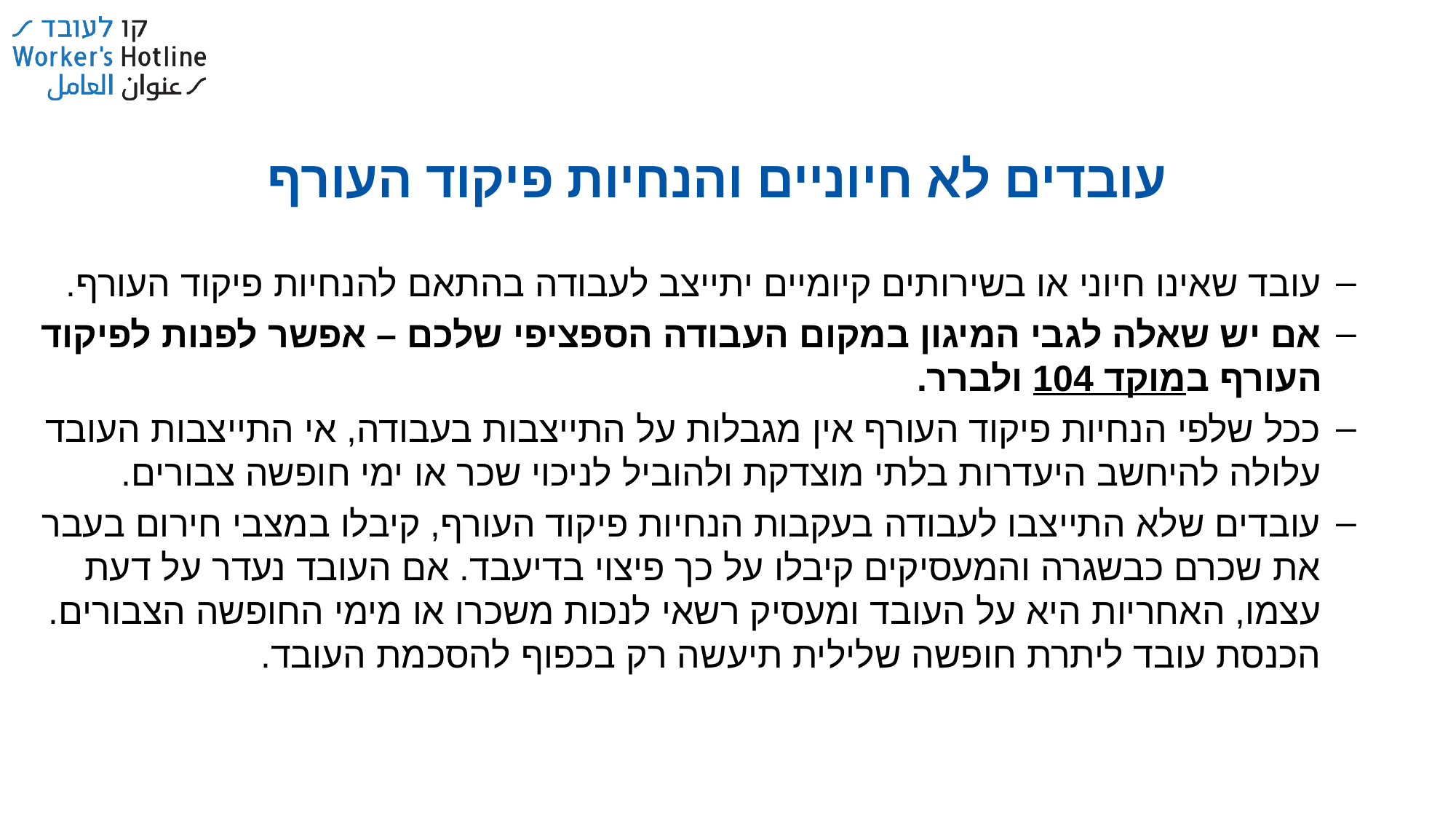

עובדים לא חיוניים והנחיות פיקוד העורף
עובד שאינו חיוני או בשירותים קיומיים יתייצב לעבודה בהתאם להנחיות פיקוד העורף.
אם יש שאלה לגבי המיגון במקום העבודה הספציפי שלכם – אפשר לפנות לפיקוד העורף במוקד 104 ולברר.
ככל שלפי הנחיות פיקוד העורף אין מגבלות על התייצבות בעבודה, אי התייצבות העובד עלולה להיחשב היעדרות בלתי מוצדקת ולהוביל לניכוי שכר או ימי חופשה צבורים.
עובדים שלא התייצבו לעבודה בעקבות הנחיות פיקוד העורף, קיבלו במצבי חירום בעבר את שכרם כבשגרה והמעסיקים קיבלו על כך פיצוי בדיעבד. אם העובד נעדר על דעת עצמו, האחריות היא על העובד ומעסיק רשאי לנכות משכרו או מימי החופשה הצבורים. הכנסת עובד ליתרת חופשה שלילית תיעשה רק בכפוף להסכמת העובד.